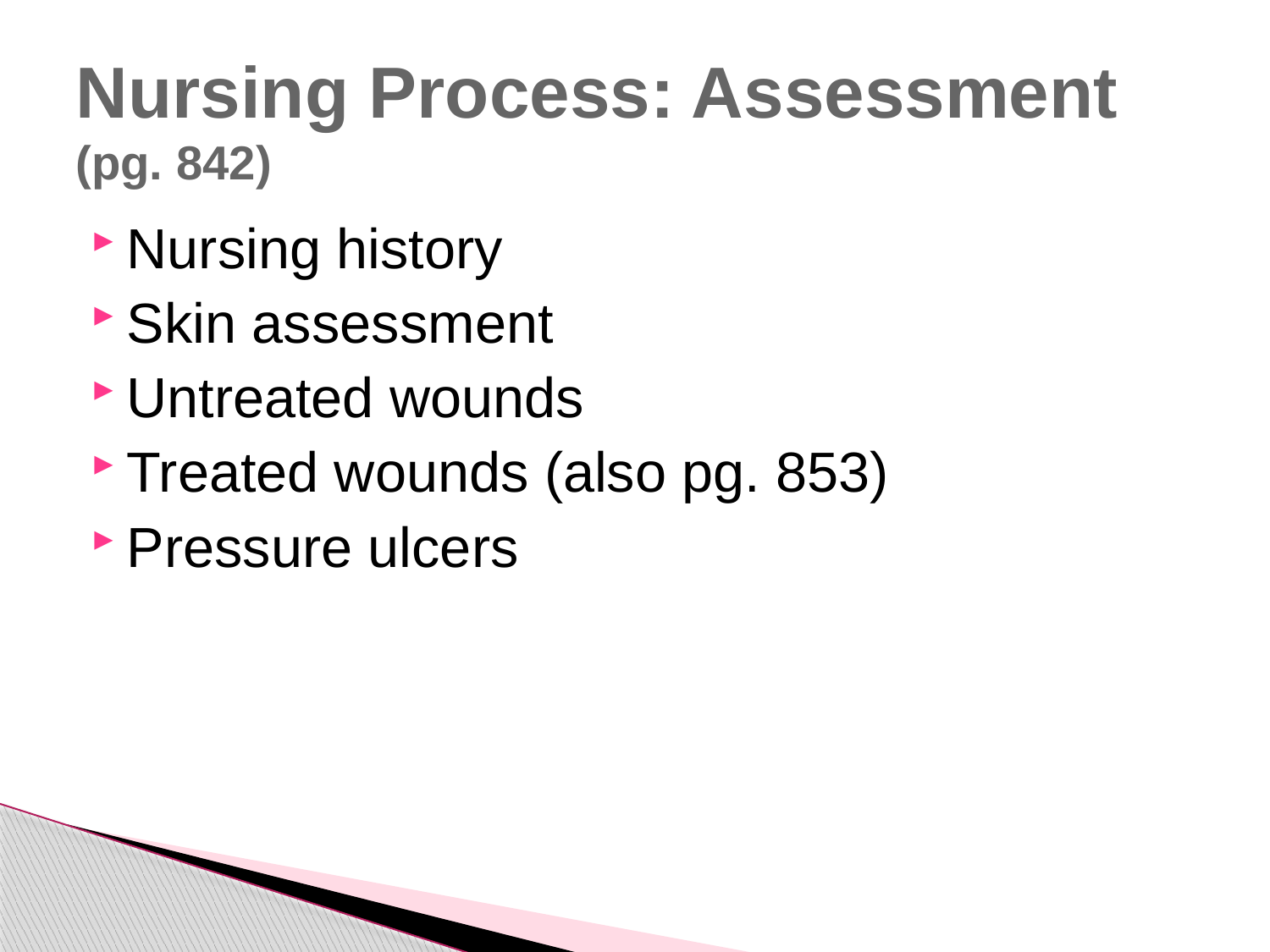

# Nursing Process: Assessment (pg. 842)
Nursing history
Skin assessment
Untreated wounds
Treated wounds (also pg. 853)
Pressure ulcers